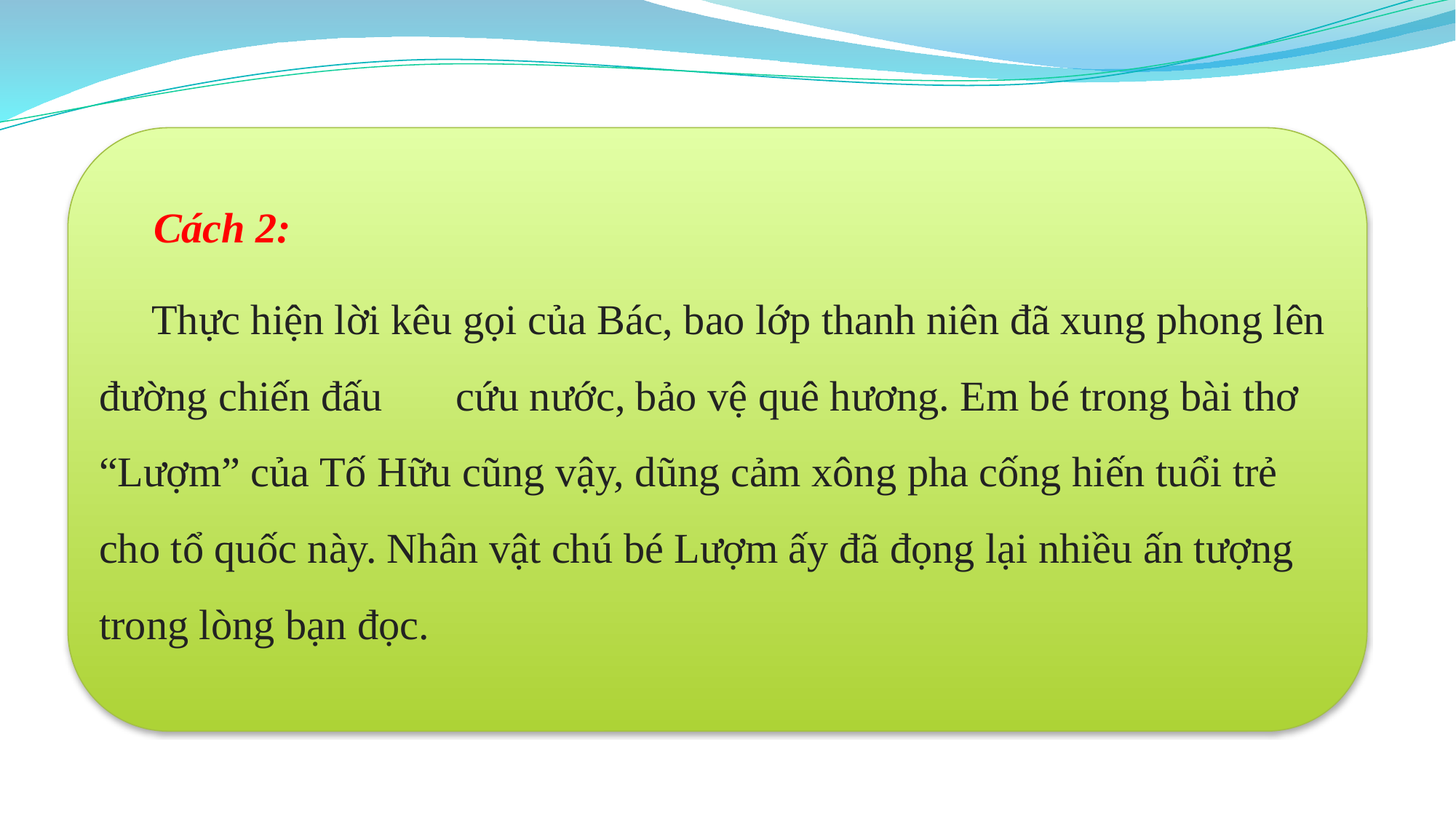

Cách 2:
     Thực hiện lời kêu gọi của Bác, bao lớp thanh niên đã xung phong lên đường chiến đấu       cứu nước, bảo vệ quê hương. Em bé trong bài thơ “Lượm” của Tố Hữu cũng vậy, dũng cảm xông pha cống hiến tuổi trẻ cho tổ quốc này. Nhân vật chú bé Lượm ấy đã đọng lại nhiều ấn tượng trong lòng bạn đọc.